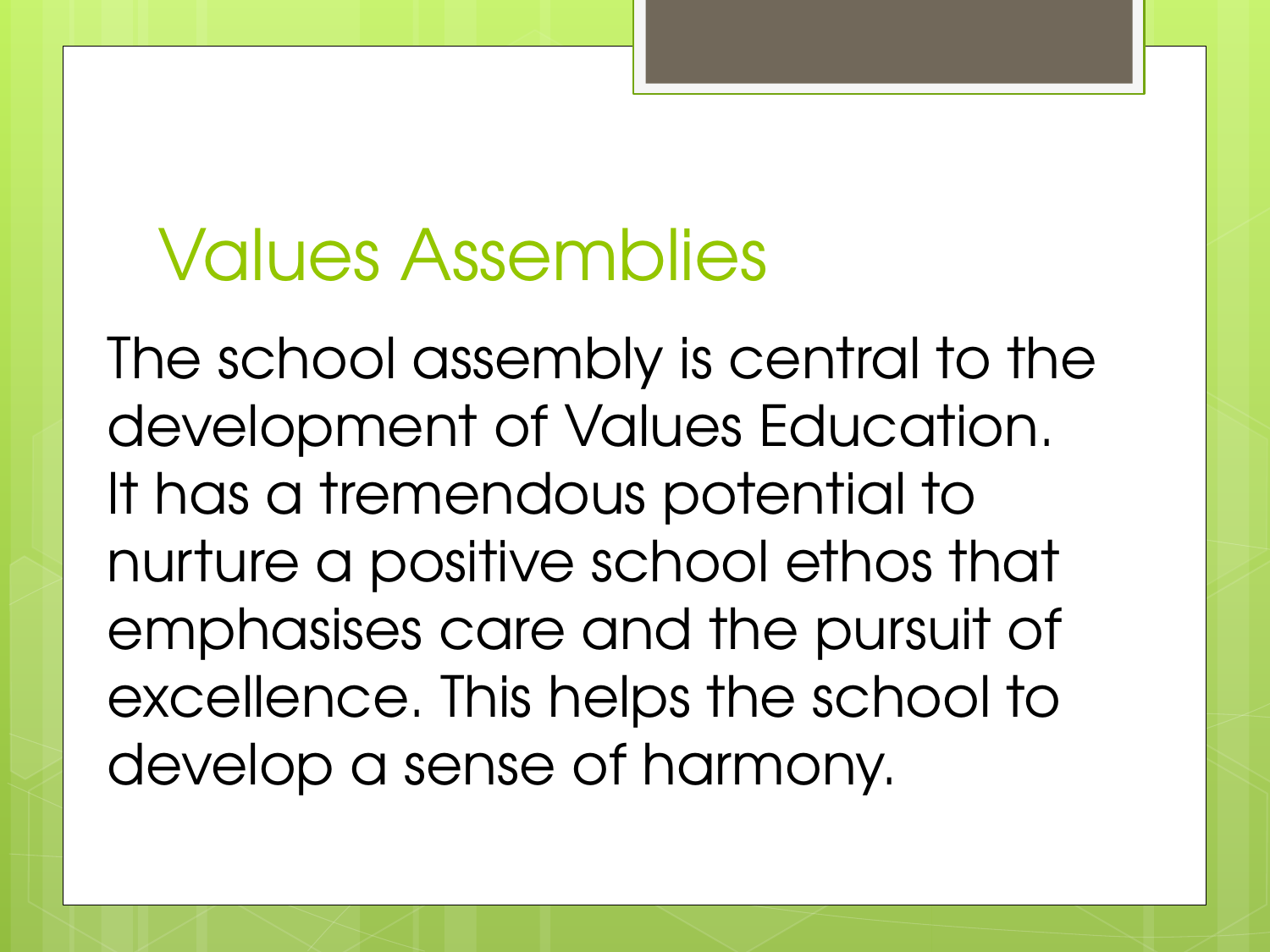

# Values Assemblies
The school assembly is central to the development of Values Education.
It has a tremendous potential to nurture a positive school ethos that emphasises care and the pursuit of excellence. This helps the school to develop a sense of harmony.